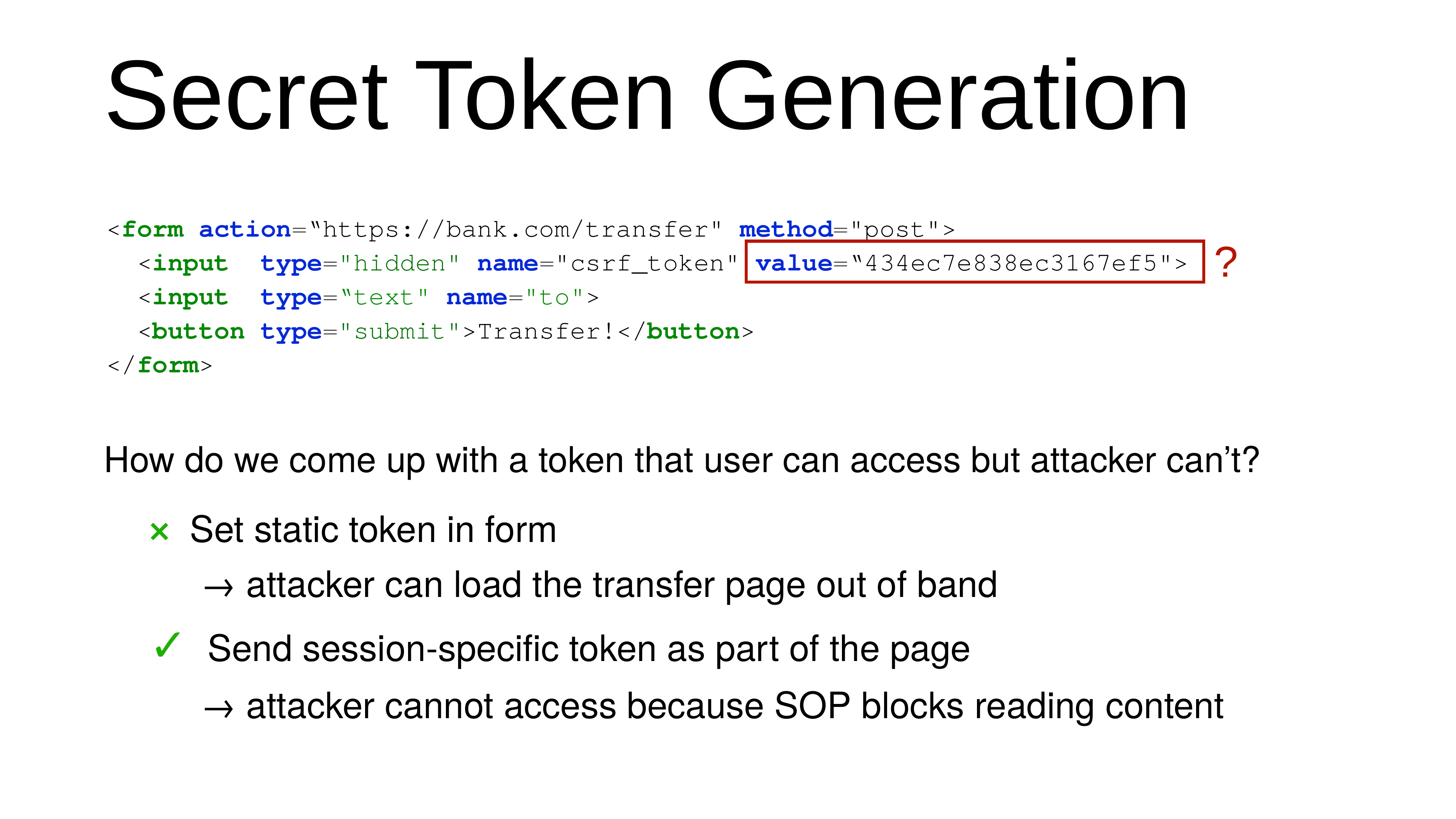

# Secret Token Generation
<form action=“https://bank.com/transfer" method="post">
  <input  type="hidden" name="csrf_token" value=“434ec7e838ec3167ef5">
  <input  type=“text" name="to">
  <button type="submit">Transfer!</button>
</form>
?

How do we come up with a token that user can access but attacker can’t?
❌  Set static token in form
     → attacker can load the transfer page out of band
✓  Send session-specific token as part of the page
     → attacker cannot access because SOP blocks reading content